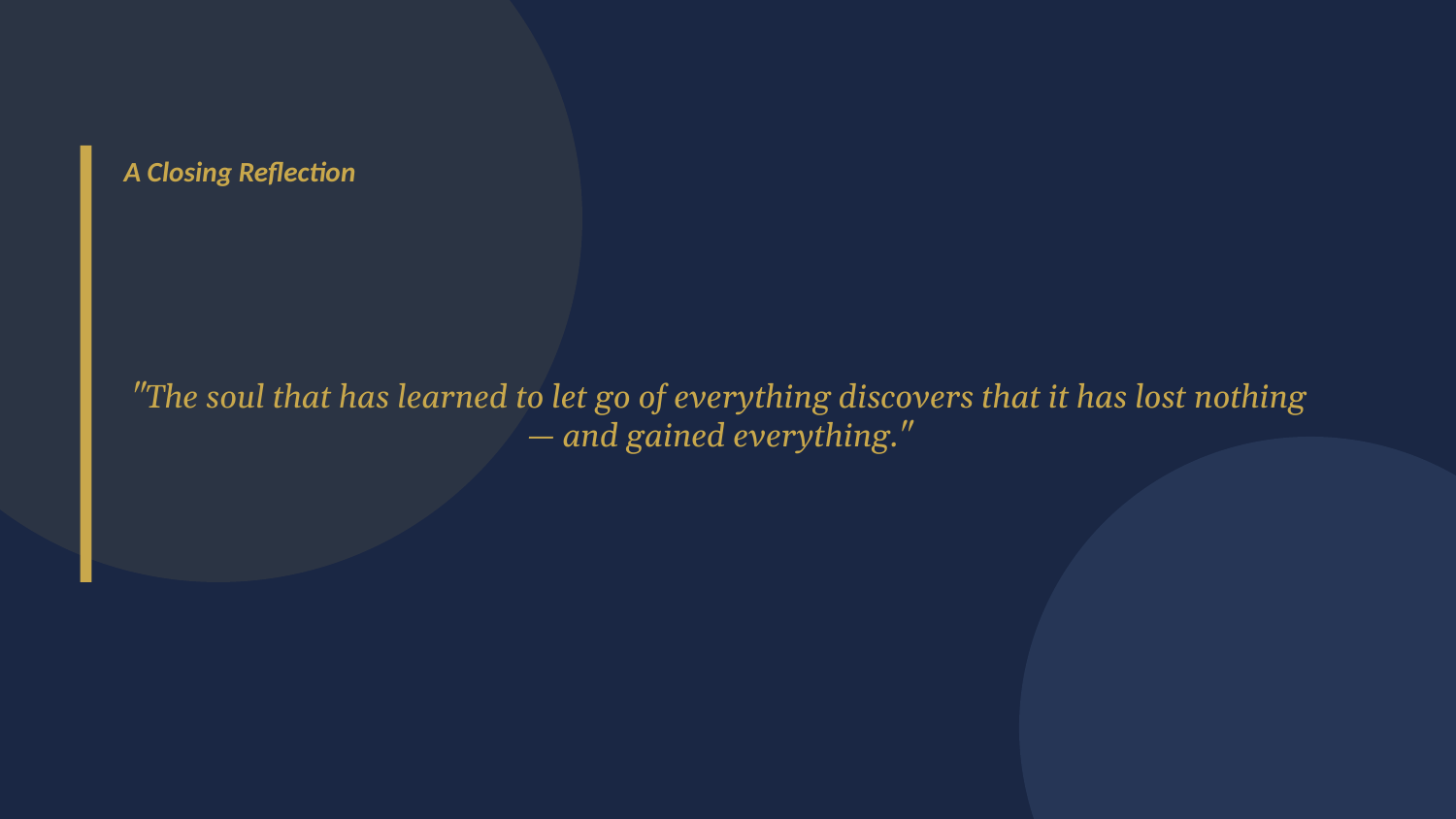

A Closing Reflection

"The soul that has learned to let go of everything discovers that it has lost nothing — and gained everything."